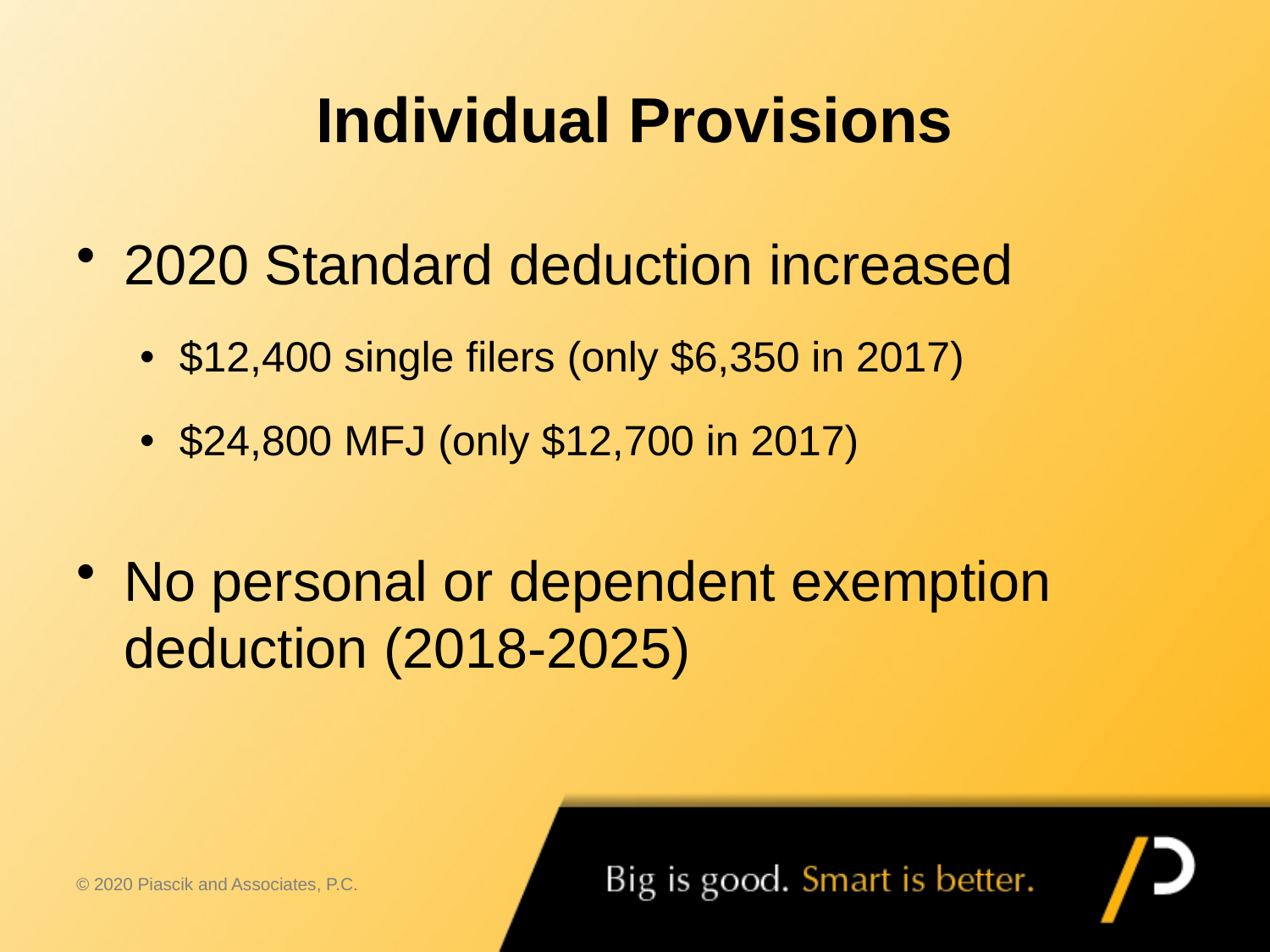

# Individual Provisions
2020 Standard deduction increased

$12,400 single filers (only $6,350 in 2017)

$24,800 MFJ (only $12,700 in 2017)

No personal or dependent exemption deduction (2018-2025)

© 2020 Piascik and Associates, P.C.